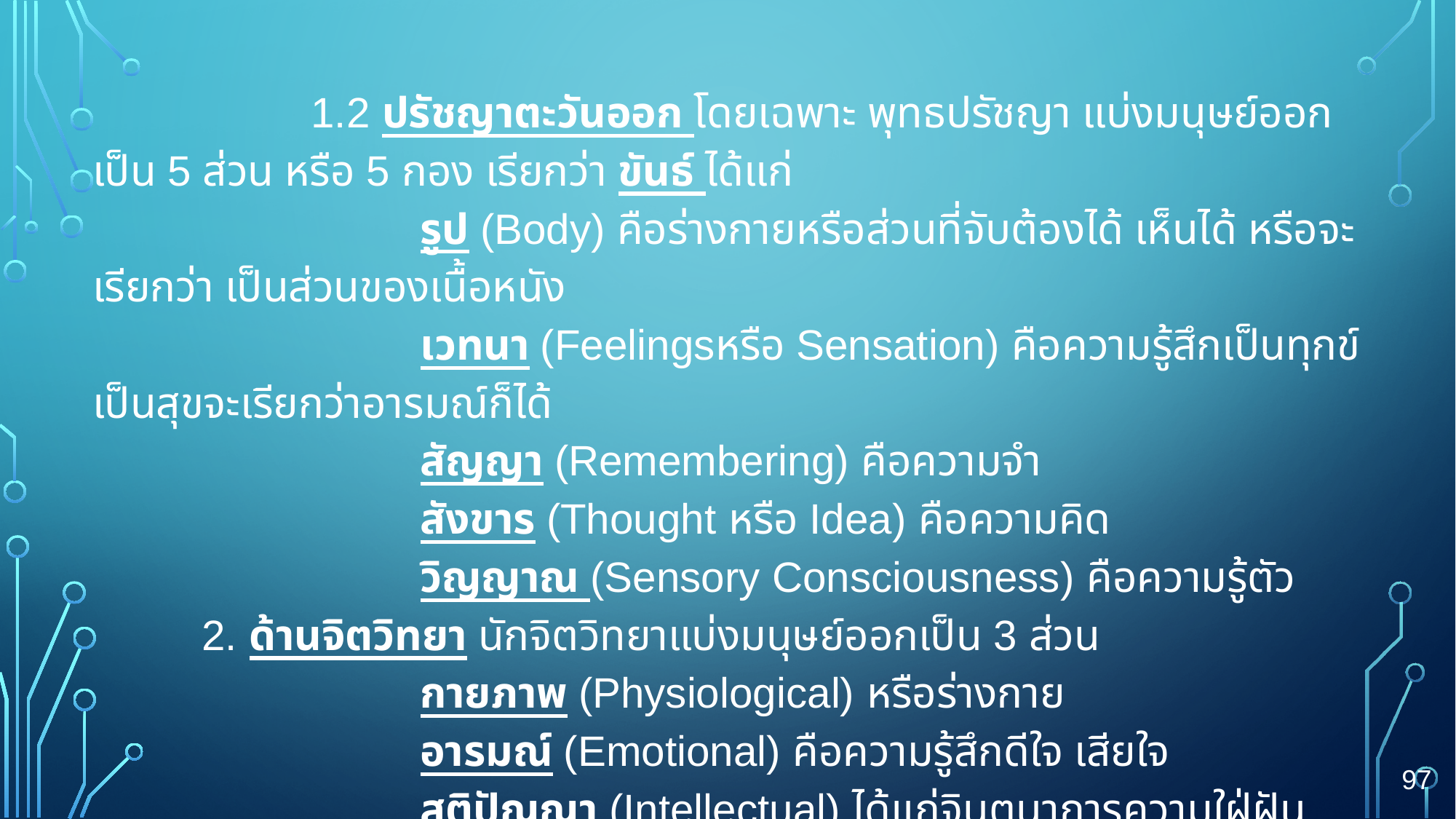

1.2 ปรัชญาตะวันออก โดยเฉพาะ พุทธปรัชญา แบ่งมนุษย์ออกเป็น 5 ส่วน หรือ 5 กอง เรียกว่า ขันธ์ ได้แก่
				รูป (Body) คือร่างกายหรือส่วนที่จับต้องได้ เห็นได้ หรือจะเรียกว่า เป็นส่วนของเนื้อหนัง
				เวทนา (Feelingsหรือ Sensation) คือความรู้สึกเป็นทุกข์เป็นสุขจะเรียกว่าอารมณ์ก็ได้
				สัญญา (Remembering) คือความจำ
				สังขาร (Thought หรือ Idea) คือความคิด
				วิญญาณ (Sensory Consciousness) คือความรู้ตัว
		2. ด้านจิตวิทยา นักจิตวิทยาแบ่งมนุษย์ออกเป็น 3 ส่วน
				กายภาพ (Physiological) หรือร่างกาย
				อารมณ์ (Emotional) คือความรู้สึกดีใจ เสียใจ
				สติปัญญา (Intellectual) ได้แก่จินตนาการความใฝ่ฝัน ความเชื่อถือ ทัศนคติ หรือเจตคติ
97